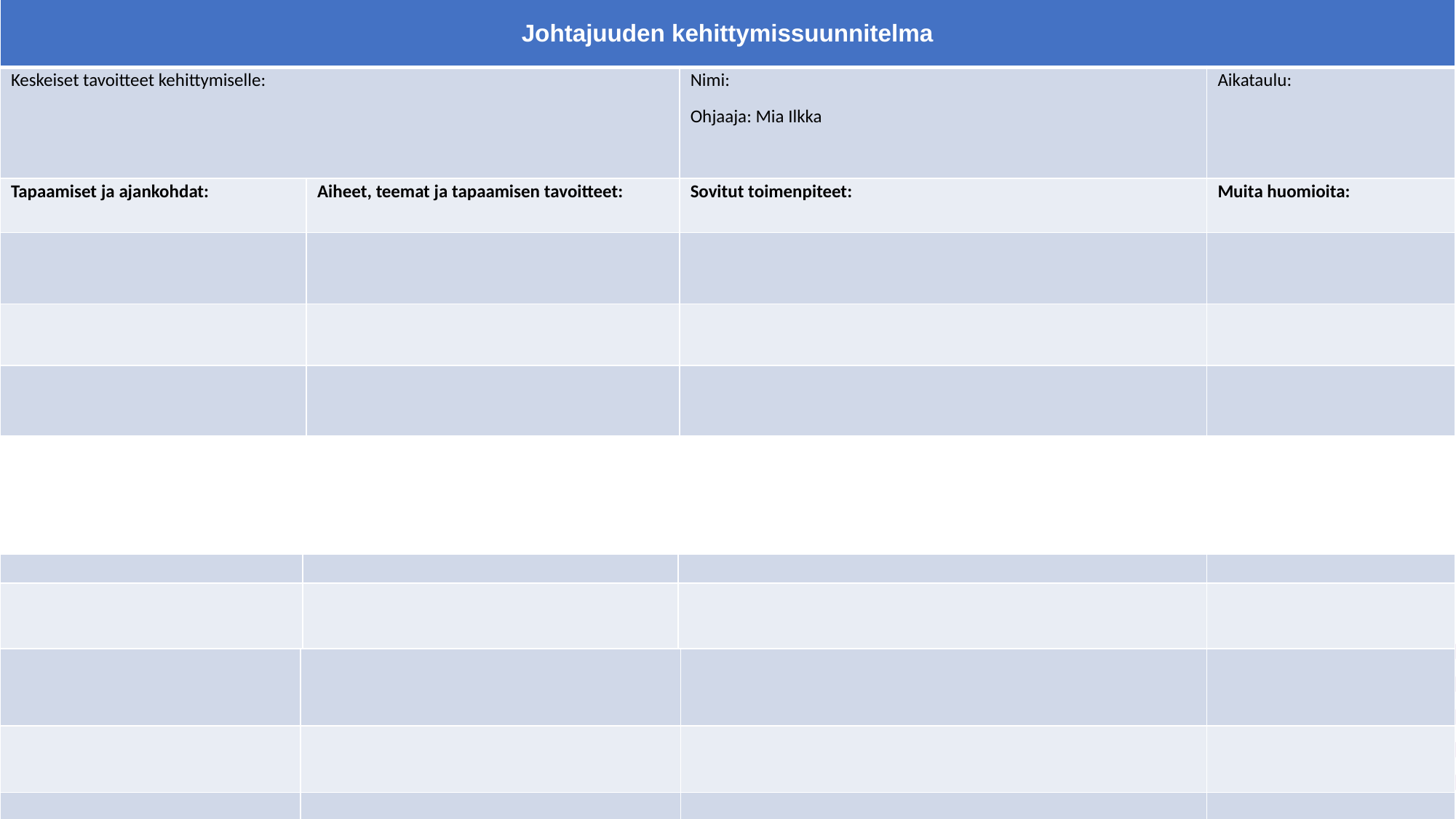

| Johtajuuden kehittymissuunnitelma |  |  |  |
| --- | --- | --- | --- |
| Keskeiset tavoitteet kehittymiselle: |  | Nimi: Ohjaaja: Mia Ilkka | Aikataulu: |
| Tapaamiset ja ajankohdat: | Aiheet, teemat ja tapaamisen tavoitteet: | Sovitut toimenpiteet: | Muita huomioita: |
|  |  |  |  |
|  |  |  |  |
|  |  |  |  |
|  |  |  |  |
| --- | --- | --- | --- |
|  |  |  |  |
|  |  |  |  |
|  |  |  |  |
| --- | --- | --- | --- |
|  |  |  |  |
|  |  |  |  |